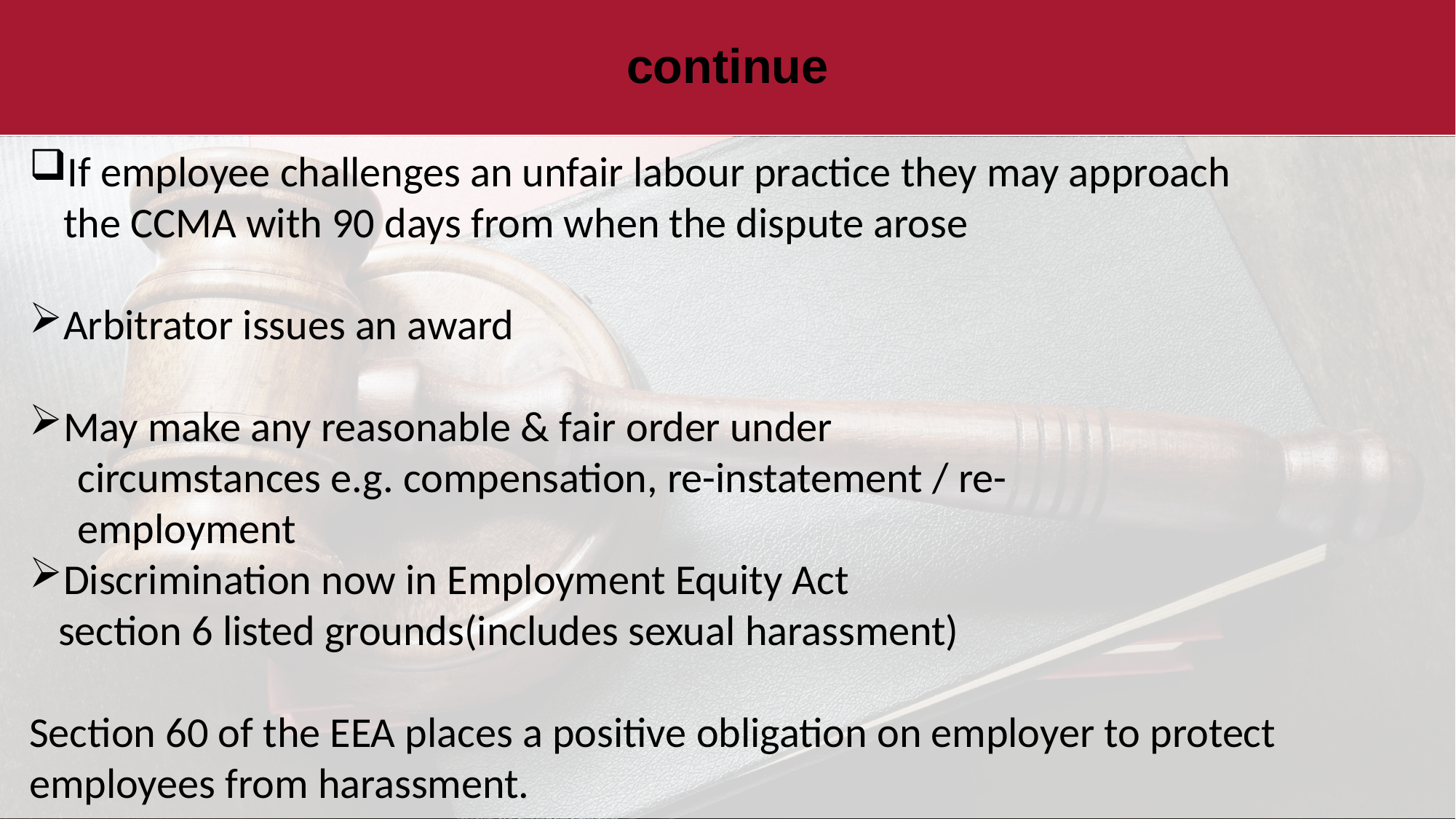

# continue
If employee challenges an unfair labour practice they may approach the CCMA with 90 days from when the dispute arose

Arbitrator issues an award

May make any reasonable & fair order under
     circumstances e.g. compensation, re-instatement / re-
     employment
Discrimination now in Employment Equity Act
   section 6 listed grounds(includes sexual harassment)

Section 60 of the EEA places a positive obligation on employer to protect employees from harassment.